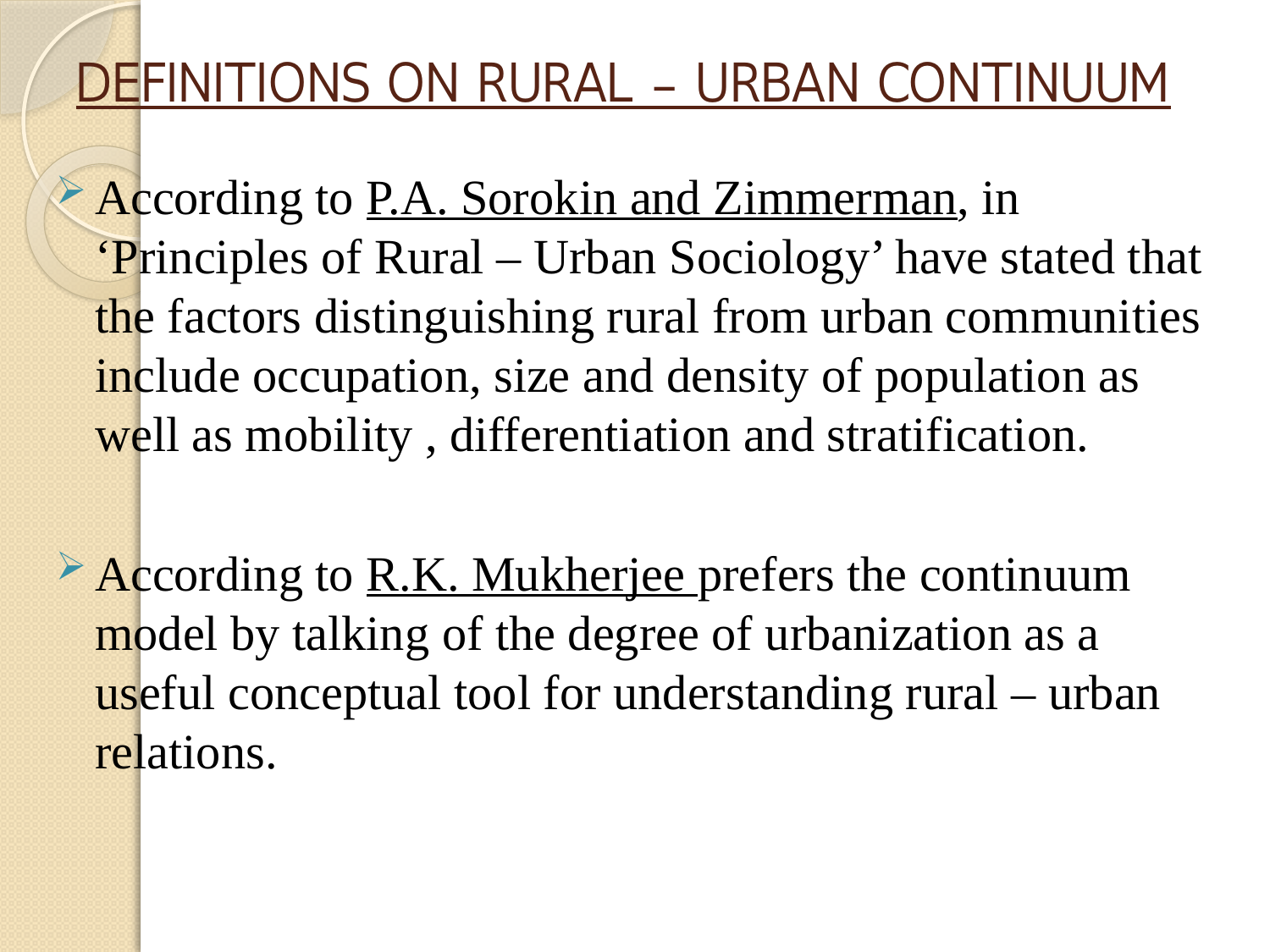

# DEFINITIONS ON RURAL – URBAN CONTINUUM
According to P.A. Sorokin and Zimmerman, in ‘Principles of Rural – Urban Sociology’ have stated that the factors distinguishing rural from urban communities include occupation, size and density of population as well as mobility , differentiation and stratification.

According to R.K. Mukherjee prefers the continuum model by talking of the degree of urbanization as a useful conceptual tool for understanding rural – urban relations.